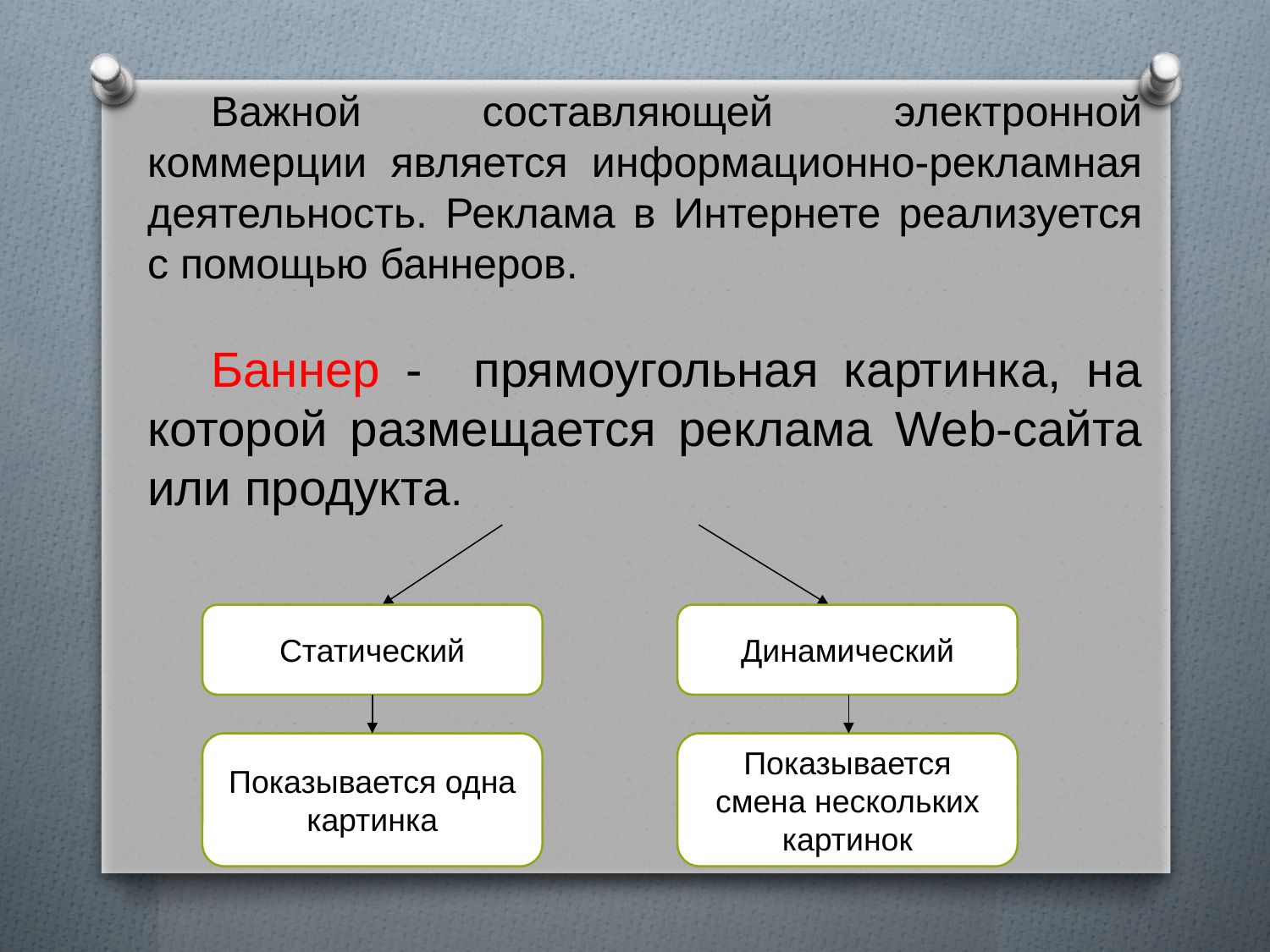

Важной составляющей электронной коммерции является информационно-рекламная деятельность. Реклама в Интернете реализуется с помощью баннеров.

Баннер -  прямоугольная картинка, на которой размещается реклама Web-сайта или продукта.

Статический
Динамический
Показывается одна картинка
Показывается смена нескольких картинок